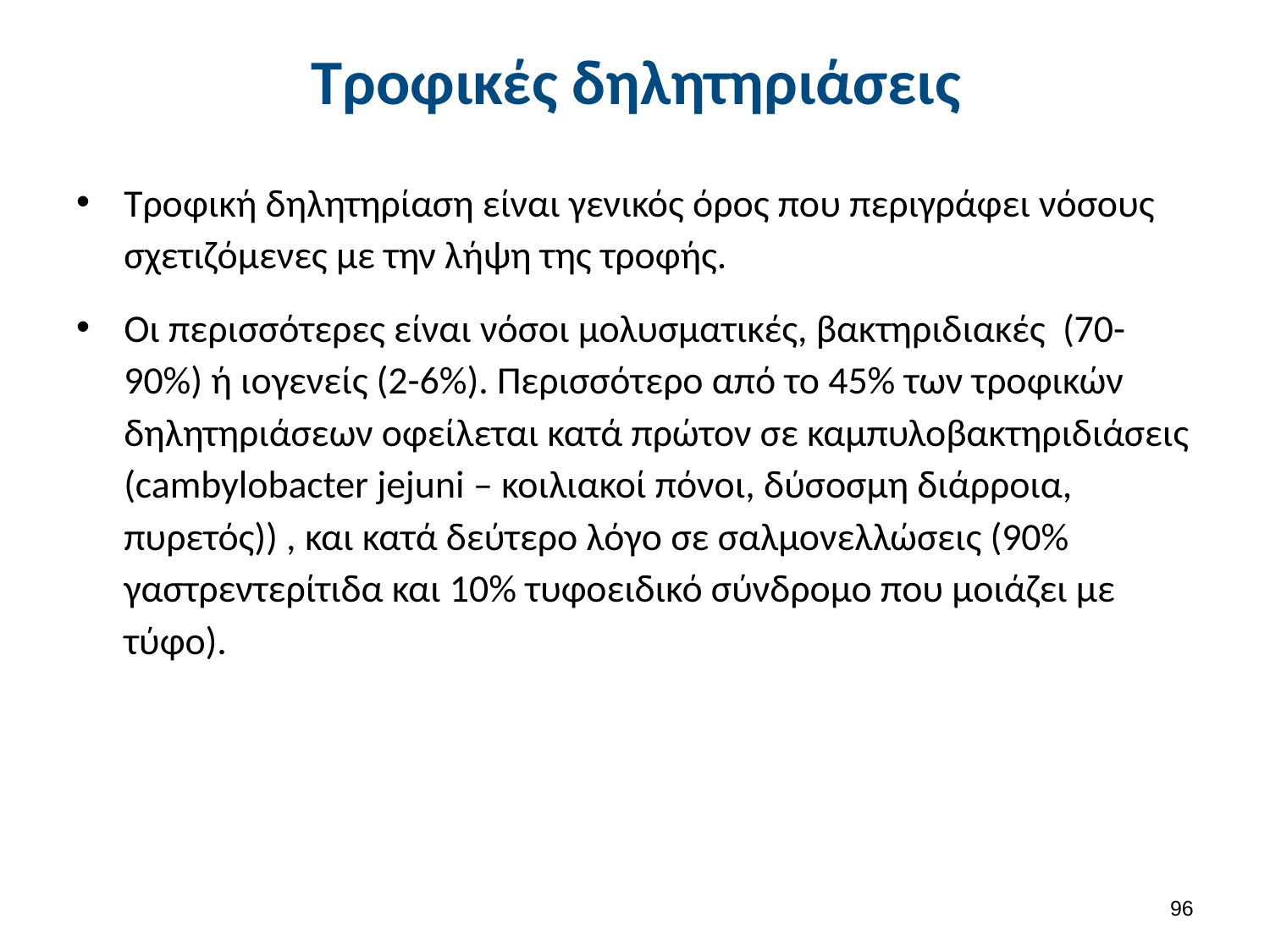

# Τροφικές δηλητηριάσεις
Τροφική δηλητηρίαση είναι γενικός όρος που περιγράφει νόσους σχετιζόμενες με την λήψη της τροφής.
Οι περισσότερες είναι νόσοι μολυσματικές, βακτηριδιακές  (70-90%) ή ιογενείς (2-6%). Περισσότερο από το 45% των τροφικών δηλητηριάσεων οφείλεται κατά πρώτον σε καμπυλοβακτηριδιάσεις (cambylobacter jejuni – κοιλιακοί πόνοι, δύσοσμη διάρροια, πυρετός)) , και κατά δεύτερο λόγο σε σαλμονελλώσεις (90% γαστρεντερίτιδα και 10% τυφοειδικό σύνδρομο που μοιάζει με τύφο).
96